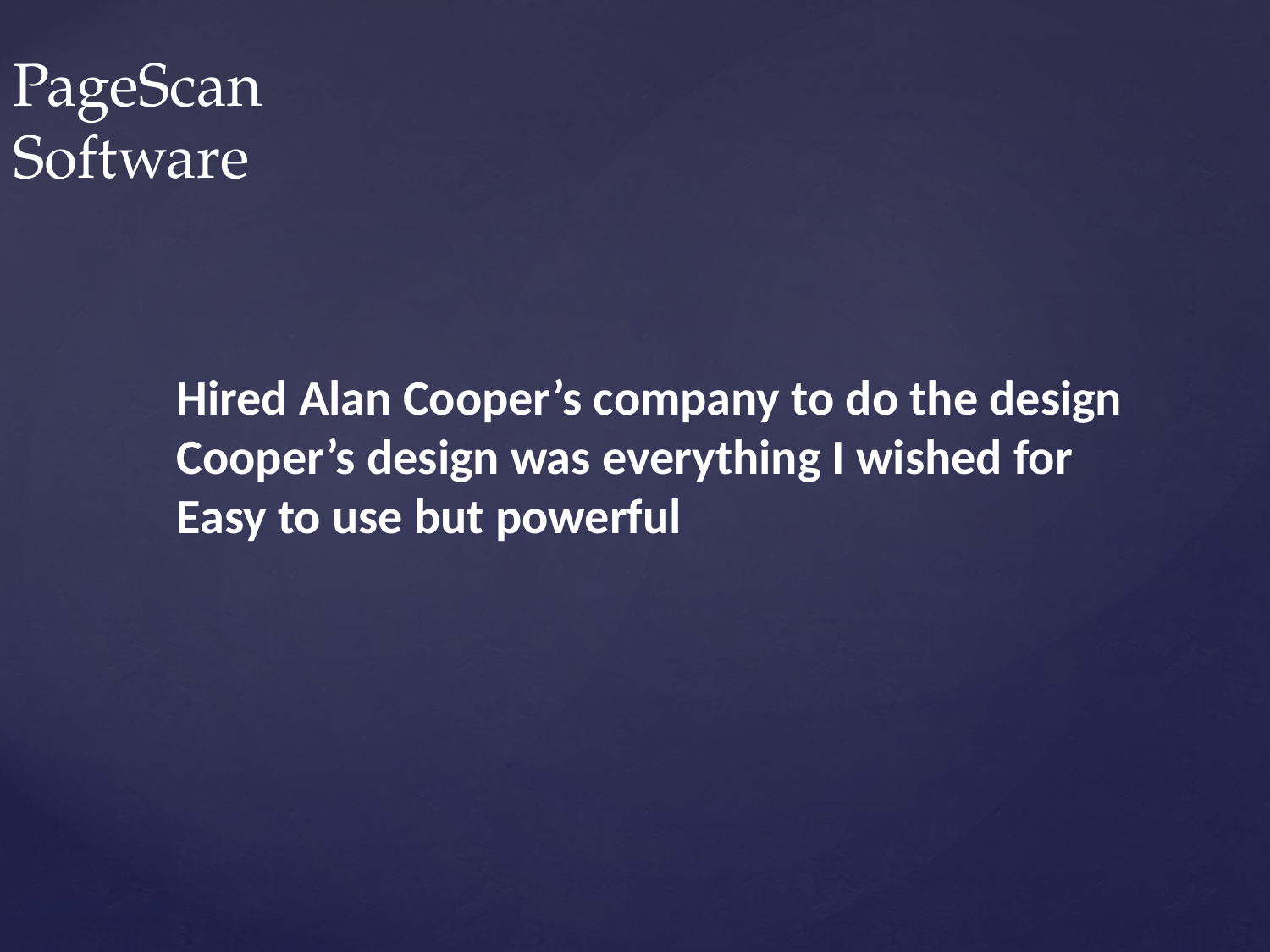

PageScan
Software
Hired Alan Cooper’s company to do the design
Cooper’s design was everything I wished for
Easy to use but powerful